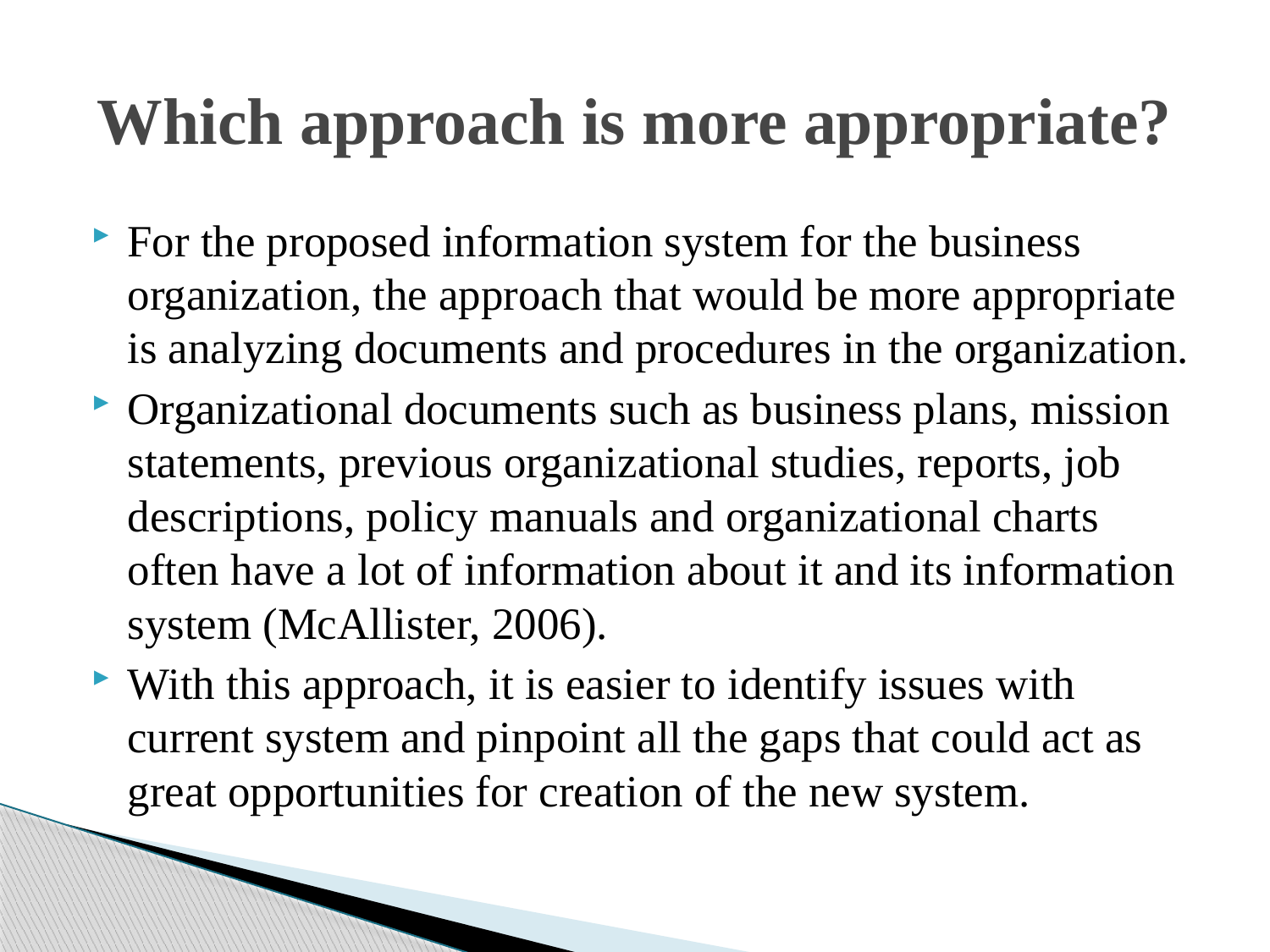

# Which approach is more appropriate?
For the proposed information system for the business organization, the approach that would be more appropriate is analyzing documents and procedures in the organization.
Organizational documents such as business plans, mission statements, previous organizational studies, reports, job descriptions, policy manuals and organizational charts often have a lot of information about it and its information system (McAllister, 2006).
With this approach, it is easier to identify issues with current system and pinpoint all the gaps that could act as great opportunities for creation of the new system.